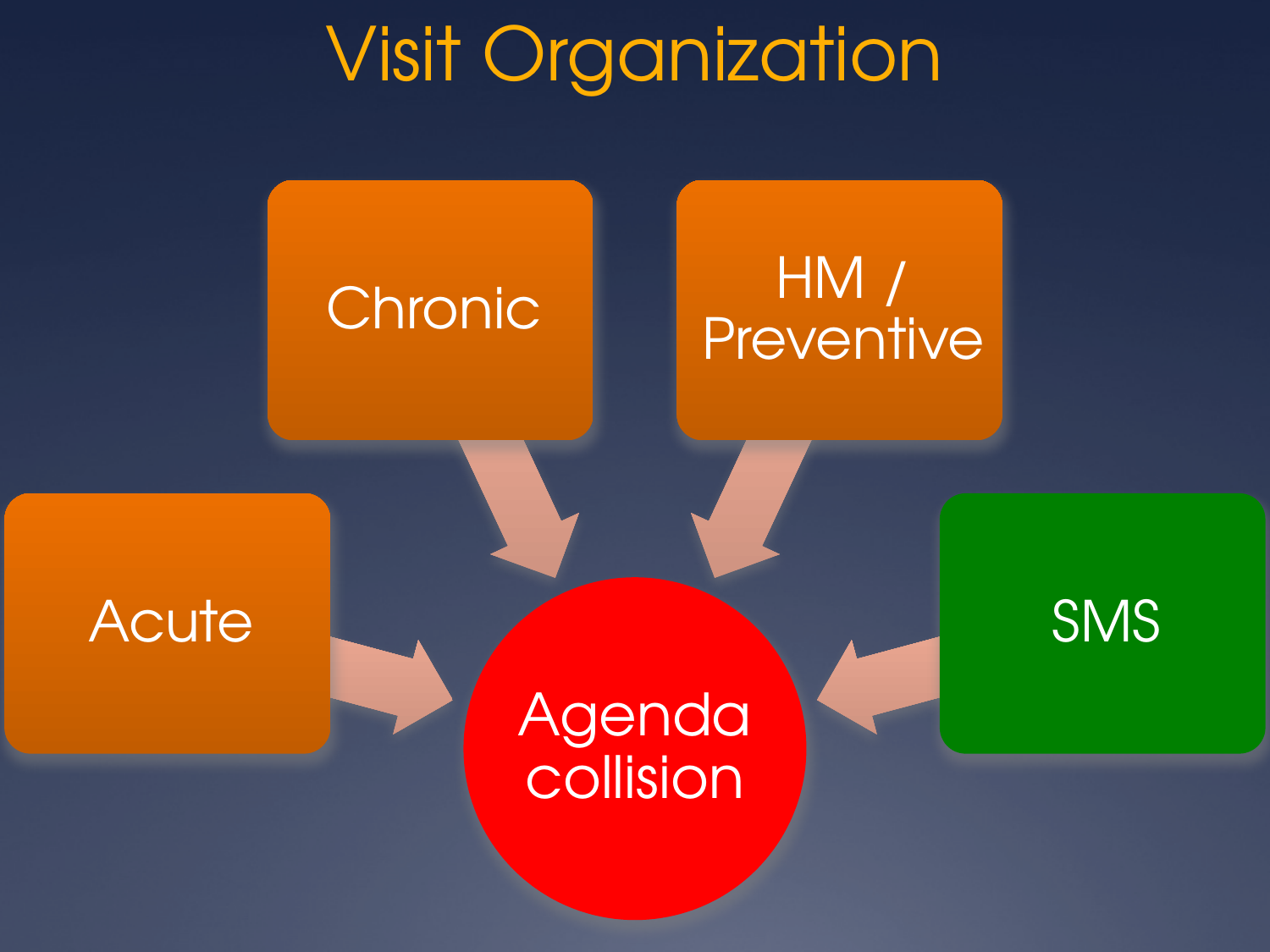

# Visit Organization
Agenda collision
Acute
Chronic
HM / Preventive
SMS